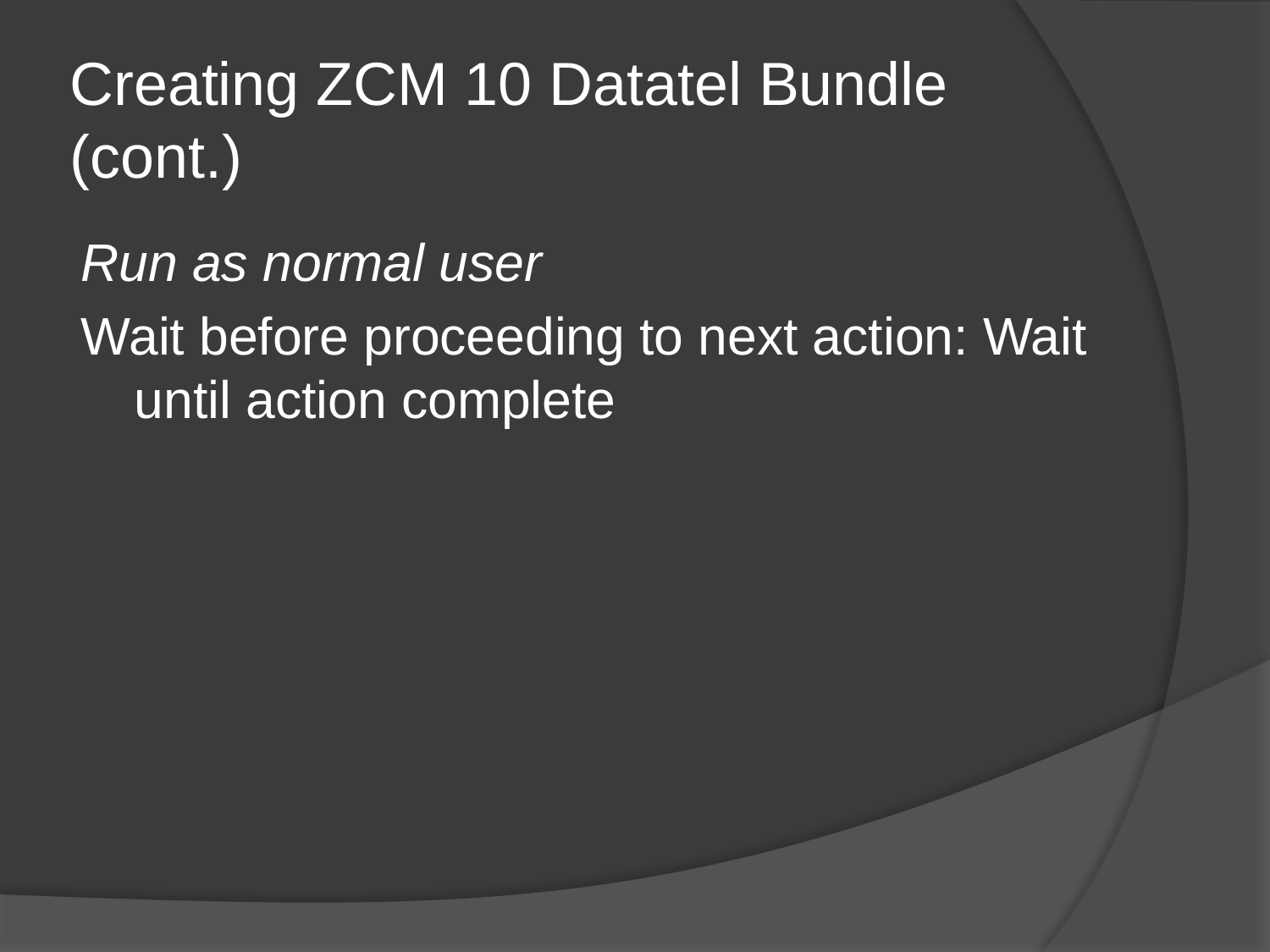

# Creating ZCM 10 Datatel Bundle (cont.)
Run as normal user
Wait before proceeding to next action: Wait until action complete